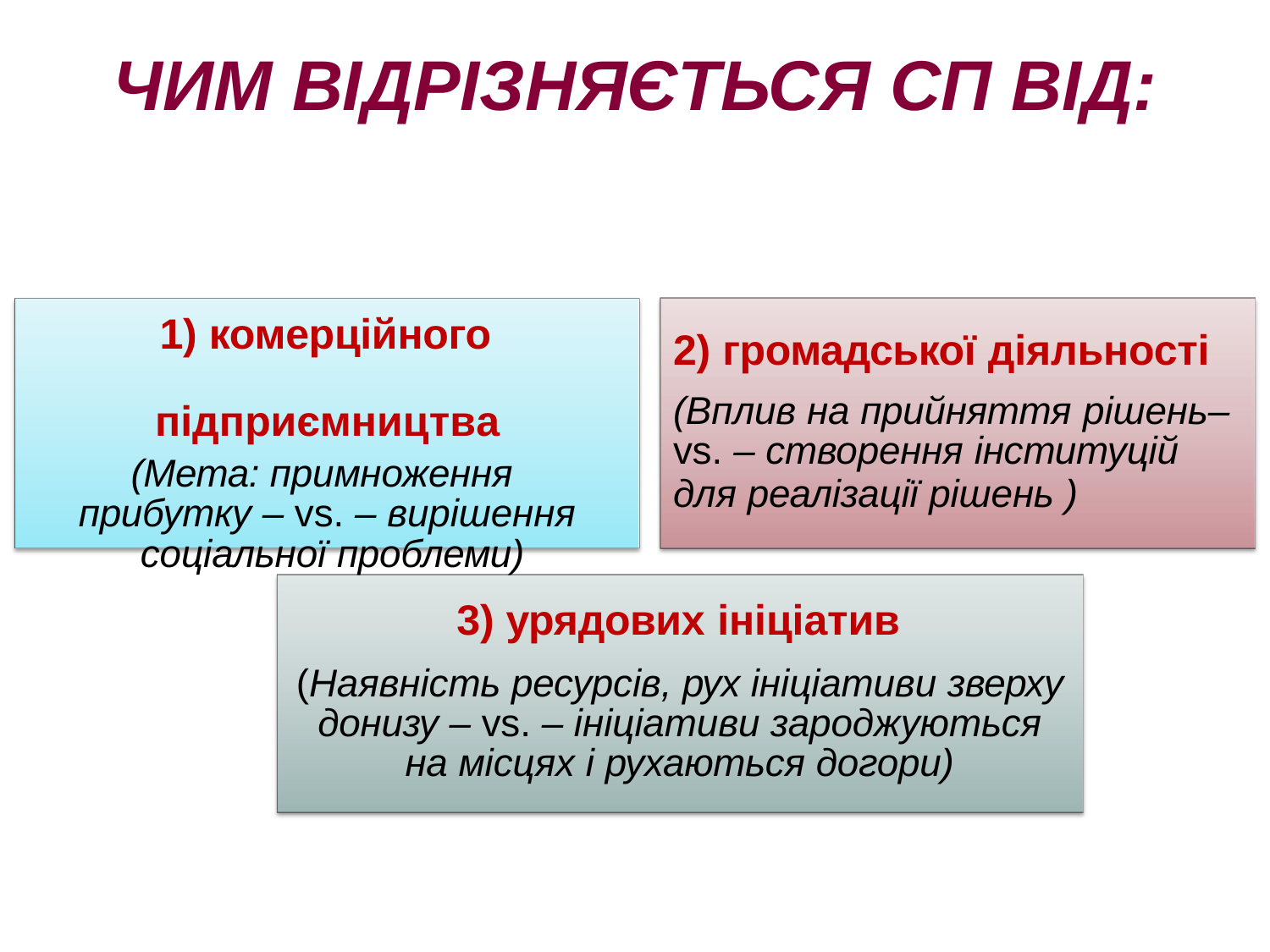

# Чим відрізняється СП від:

1) комерційного  підприємництва
(Мета: примноження  прибутку – vs. – вирішення  соціальної проблеми)
2) громадської діяльності
(Вплив на прийняття рішень–
vs. – створення інституцій
для реалізації рішень )

3) урядових ініціатив
(Наявність ресурсів, рух ініціативи зверху  донизу – vs. – ініціативи зароджуються  на місцях і рухаються догори)